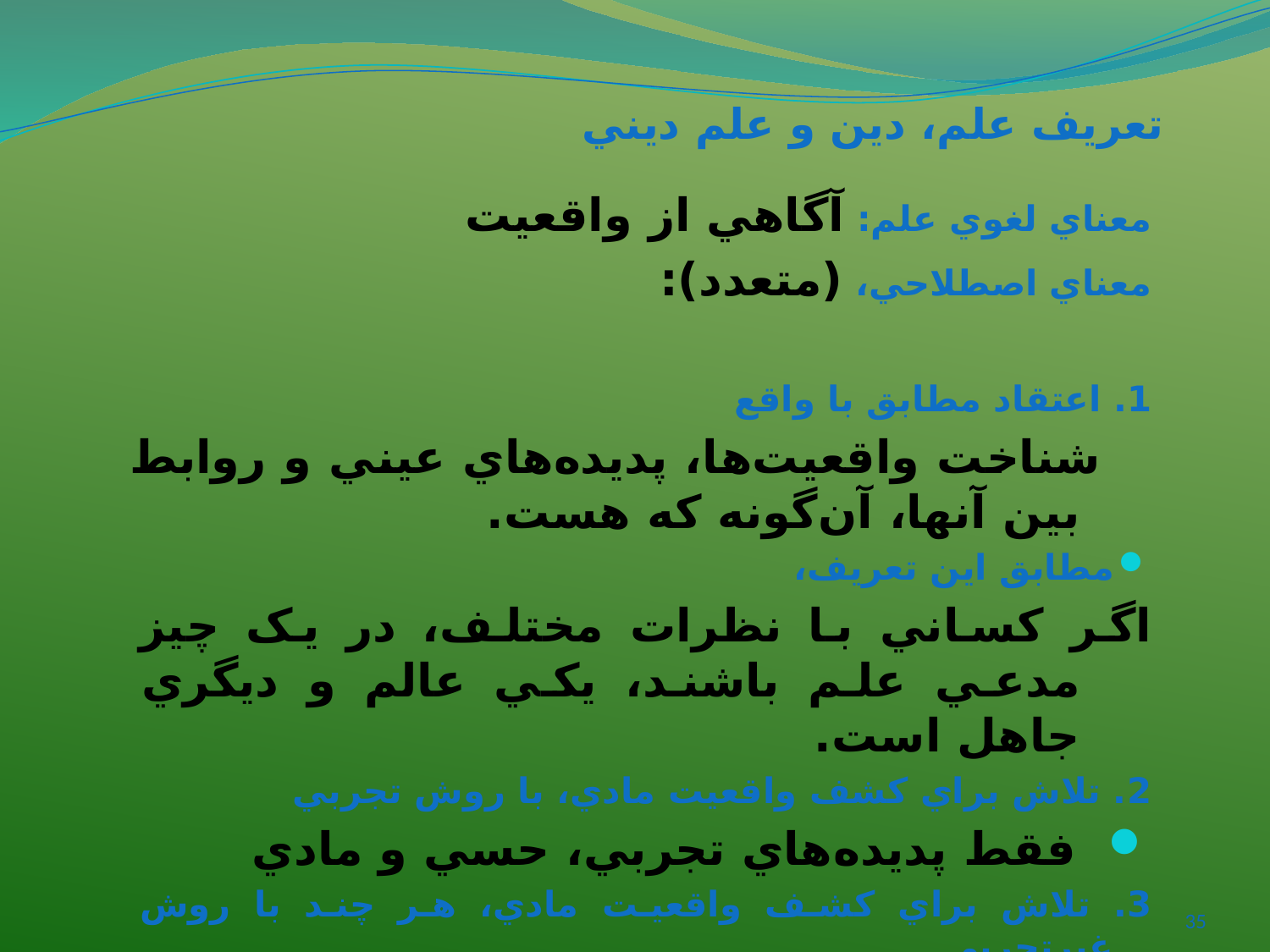

# تعريف علم، دين و علم ديني
معناي لغوي علم: آگاهي از واقعيت
معناي اصطلاحي، (متعدد):

1. اعتقاد مطابق با واقع
   شناخت واقعيت‌ها، پديده‌هاي عيني و روابط بين آنها، آن‌گونه که هست.
مطابق اين تعريف،
اگر کساني با نظرات مختلف، در يک چيز مدعي علم باشند، يکي عالم و ديگري جاهل است.
2. تلاش براي کشف واقعيت مادي، با روش تجربي
  فقط پديده‌هاي تجربي، حسي و مادي
3. تلاش براي کشف واقعيت مادي،‌ هر چند با روش غيرتجربي
  از راه حسي و تجربي، تاريخي و نقلي و شهودي.

35